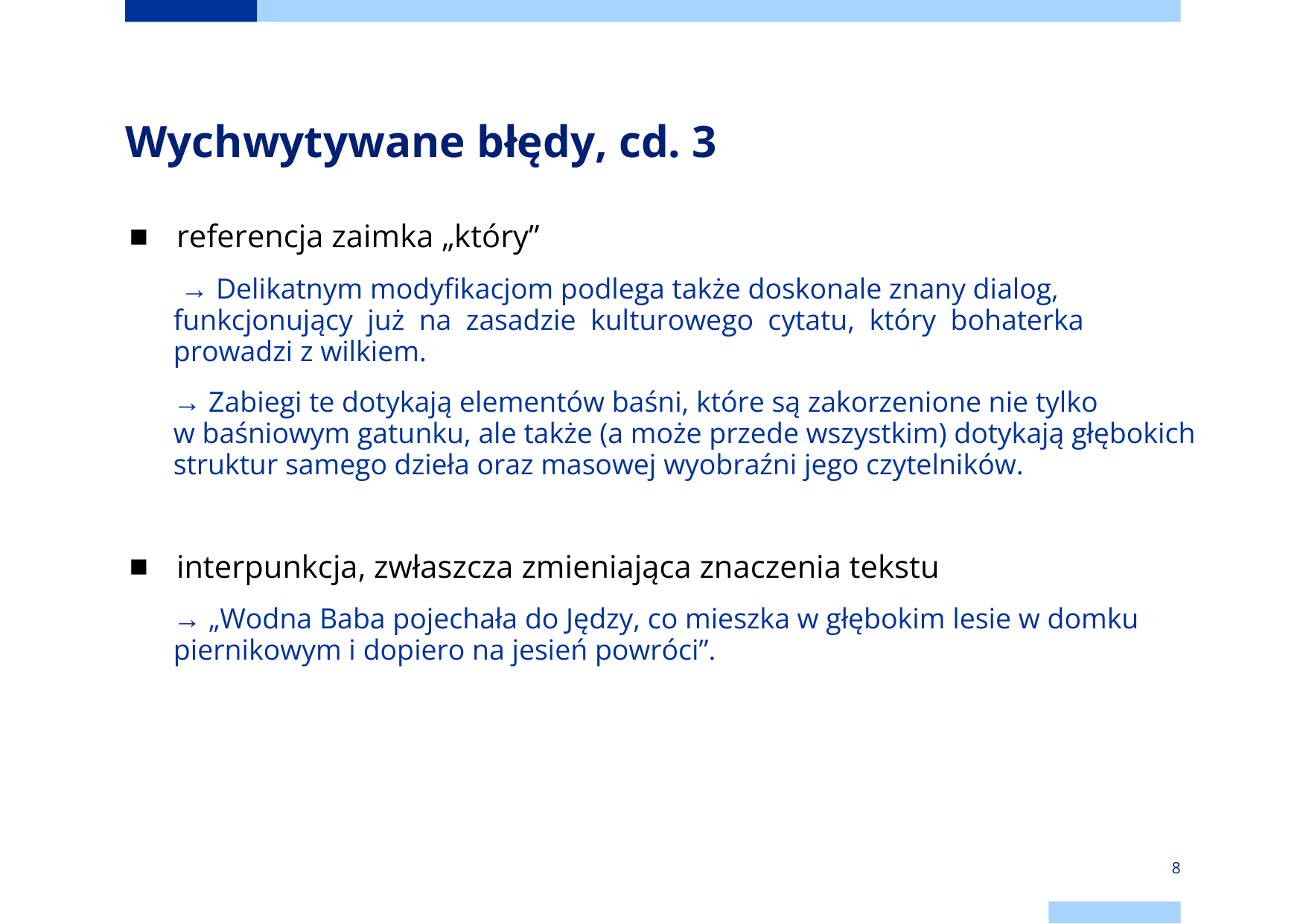

# Wychwytywane błędy, cd. 3
referencja zaimka „który”
 → Delikatnym modyfikacjom podlega także doskonale znany dialog, funkcjonujący  już  na  zasadzie  kulturowego  cytatu,  który  bohaterka  prowadzi z wilkiem.
→ Zabiegi te dotykają elementów baśni, które są zakorzenione nie tylko
w baśniowym gatunku, ale także (a może przede wszystkim) dotykają głębokich struktur samego dzieła oraz masowej wyobraźni jego czytelników.

interpunkcja, zwłaszcza zmieniająca znaczenia tekstu
→ „Wodna Baba pojechała do Jędzy, co mieszka w głębokim lesie w domku piernikowym i dopiero na jesień powróci”.

8